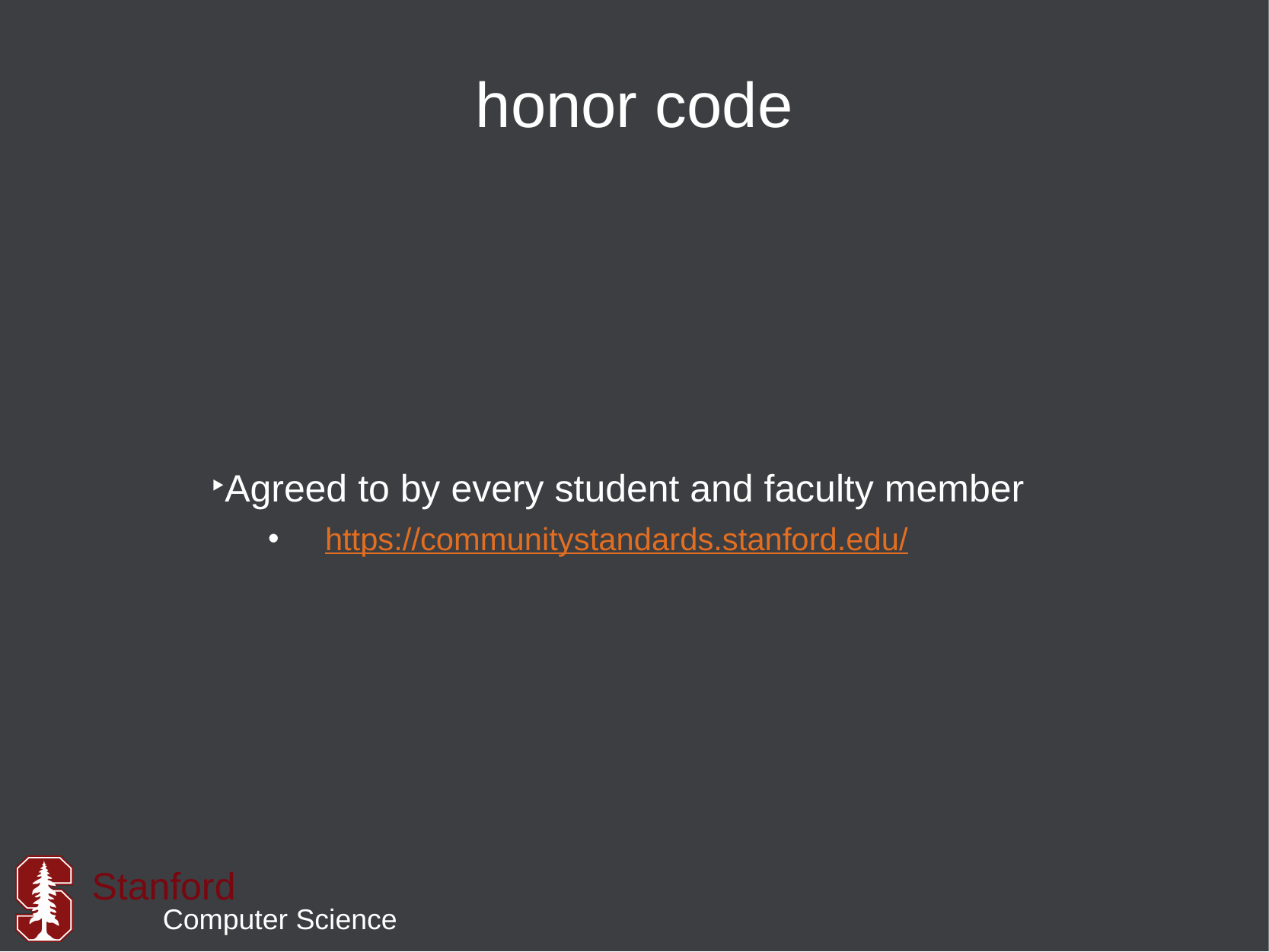

# honor code
Agreed to by every student and faculty member
https://communitystandards.stanford.edu/